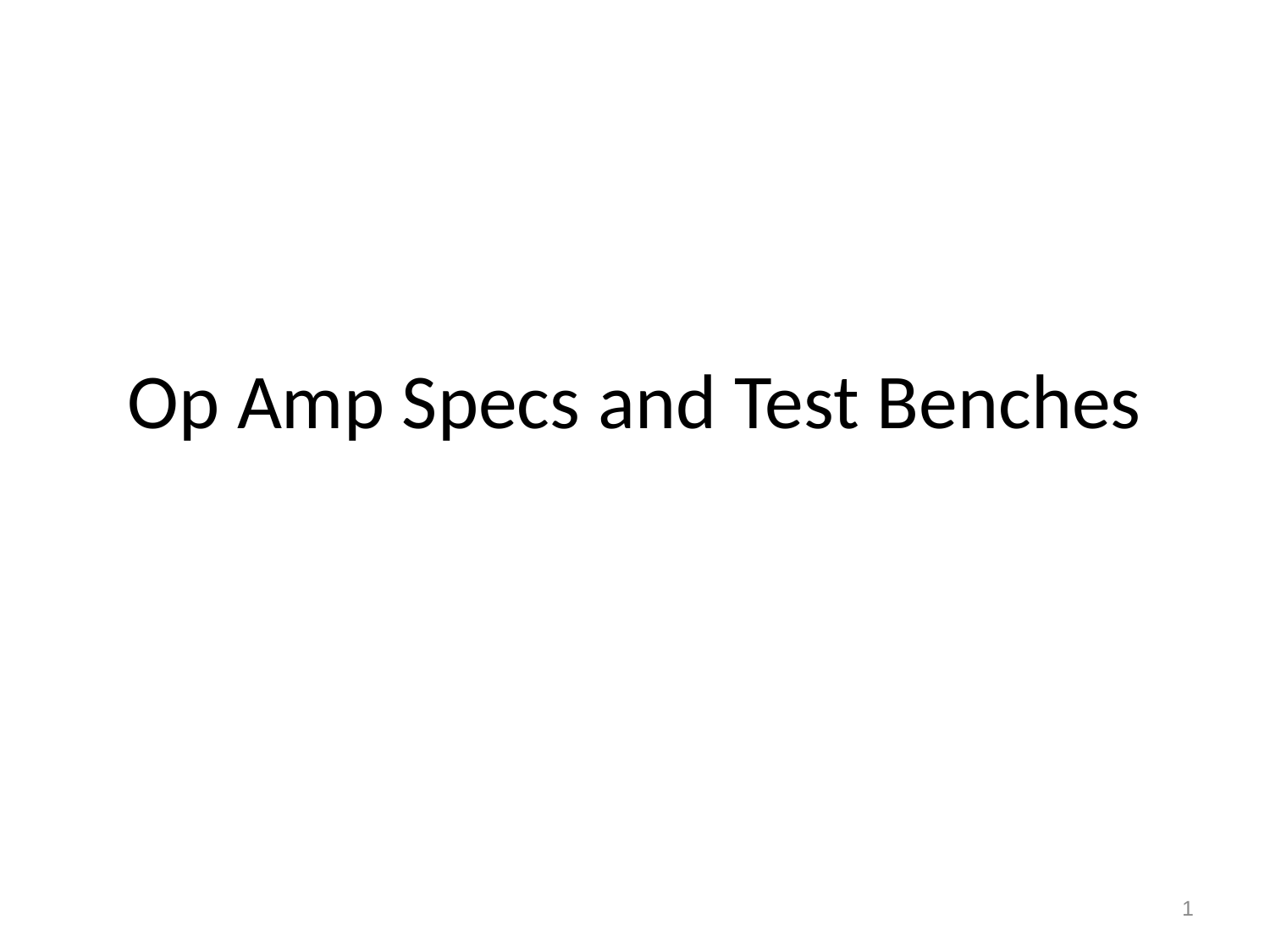

# Op Amp Specs and Test Benches

1